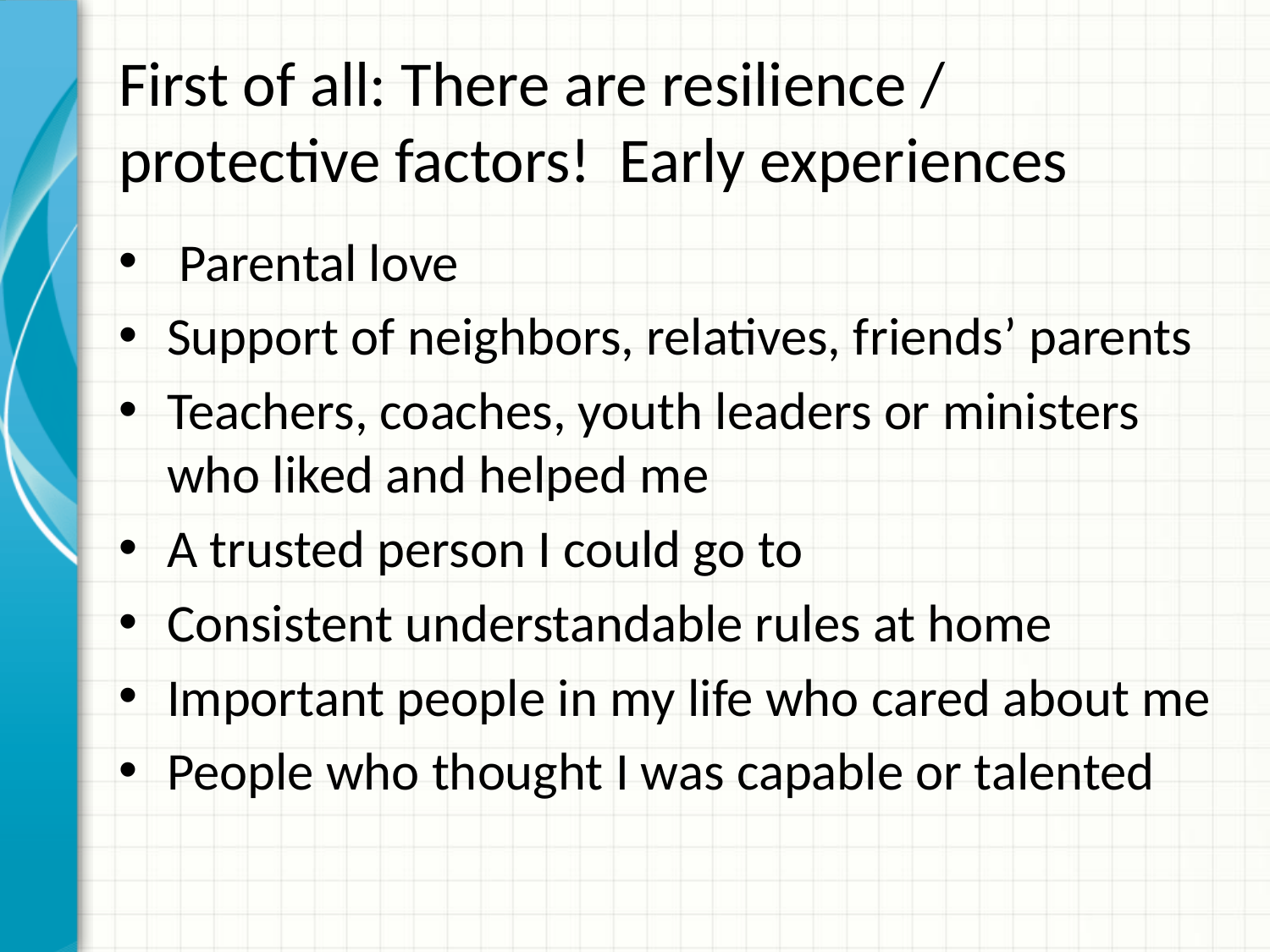

# First of all: There are resilience / protective factors!  Early experiences
 Parental love
Support of neighbors, relatives, friends’ parents
Teachers, coaches, youth leaders or ministers who liked and helped me
A trusted person I could go to
Consistent understandable rules at home
Important people in my life who cared about me
People who thought I was capable or talented